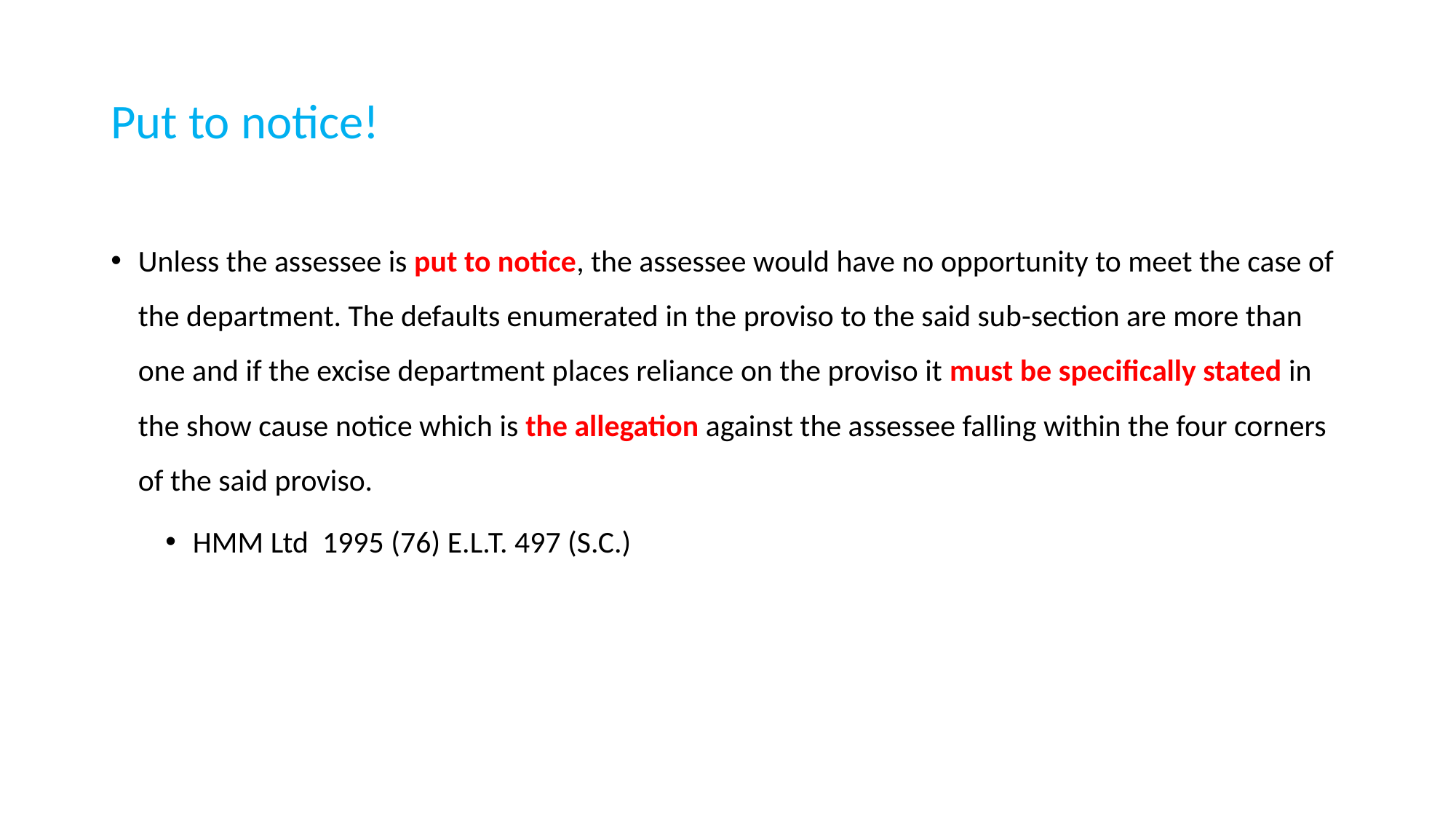

# Put to notice!
Unless the assessee is put to notice, the assessee would have no opportunity to meet the case of the department. The defaults enumerated in the proviso to the said sub-section are more than one and if the excise department places reliance on the proviso it must be specifically stated in the show cause notice which is the allegation against the assessee falling within the four corners of the said proviso.
HMM Ltd  1995 (76) E.L.T. 497 (S.C.)